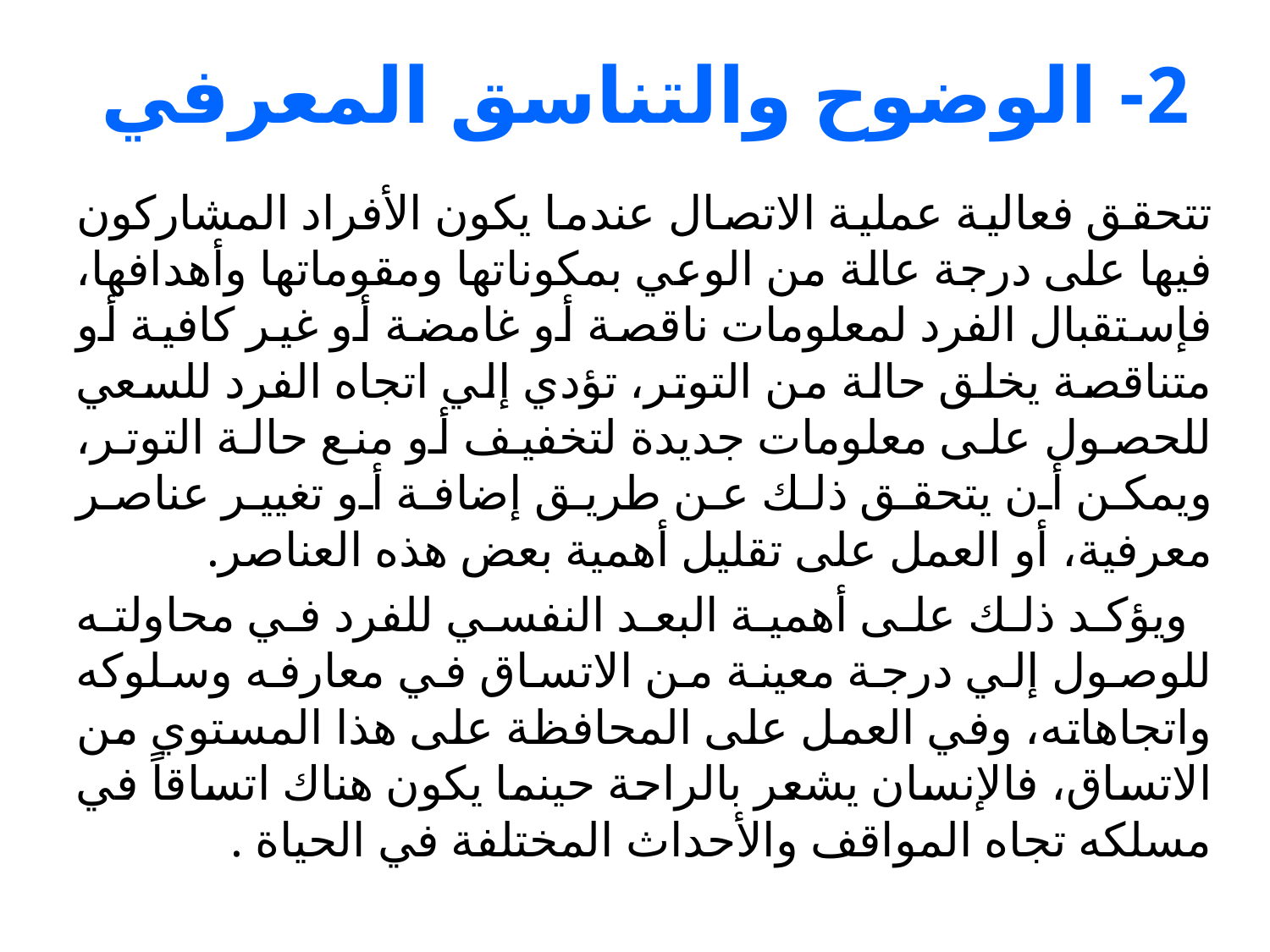

# 2- الوضوح والتناسق المعرفي
تتحقق فعالية عملية الاتصال عندما يكون الأفراد المشاركون فيها على درجة عالة من الوعي بمكوناتها ومقوماتها وأهدافها، فإستقبال الفرد لمعلومات ناقصة أو غامضة أو غير كافية أو متناقصة يخلق حالة من التوتر، تؤدي إلي اتجاه الفرد للسعي للحصول على معلومات جديدة لتخفيف أو منع حالة التوتر، ويمكن أن يتحقق ذلك عن طريق إضافة أو تغيير عناصر معرفية، أو العمل على تقليل أهمية بعض هذه العناصر.
  ويؤكد ذلك على أهمية البعد النفسي للفرد في محاولته للوصول إلي درجة معينة من الاتساق في معارفه وسلوكه واتجاهاته، وفي العمل على المحافظة على هذا المستوي من الاتساق، فالإنسان يشعر بالراحة حينما يكون هناك اتساقاً في مسلكه تجاه المواقف والأحداث المختلفة في الحياة .